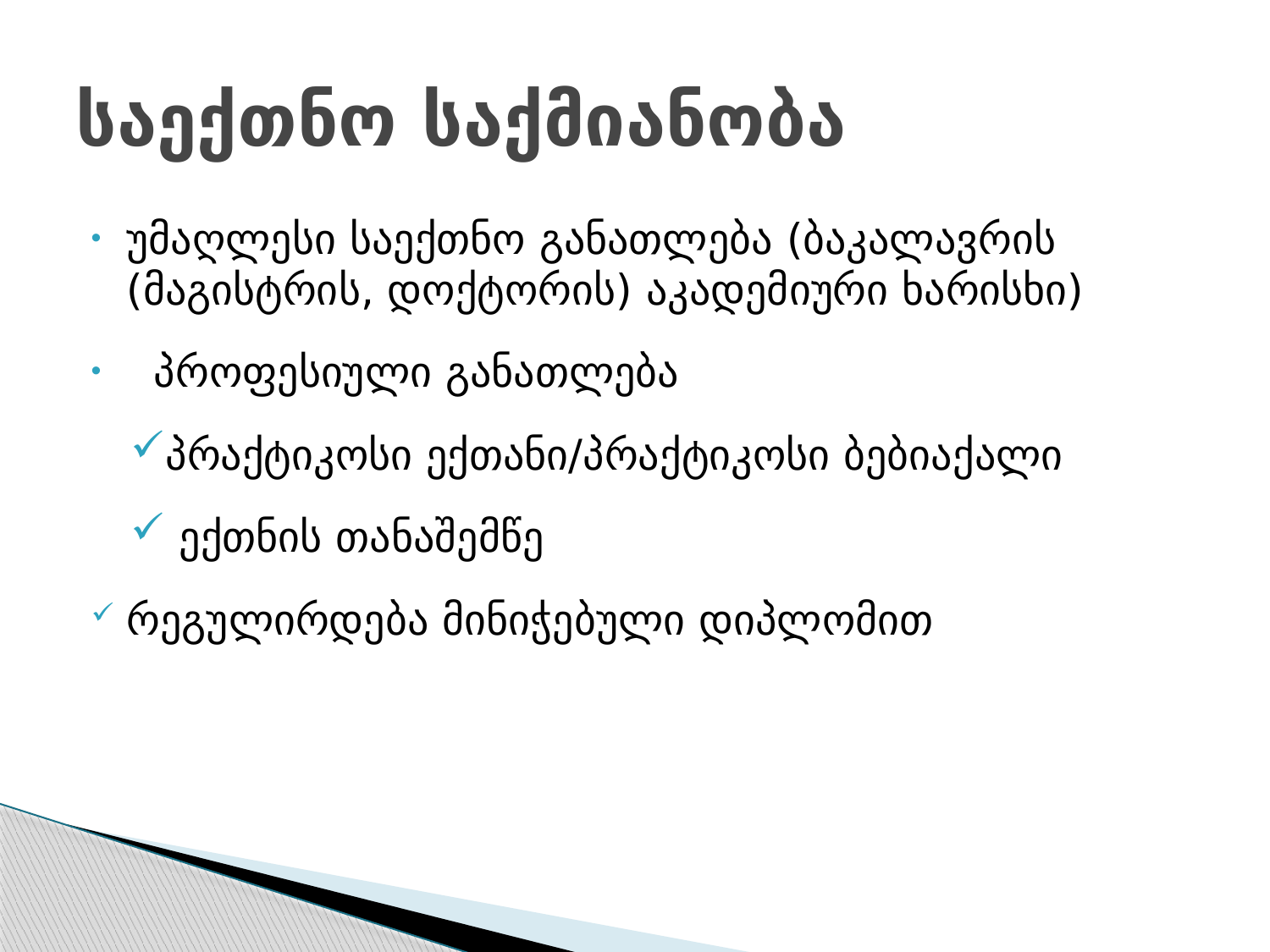

# საექთნო საქმიანობა
უმაღლესი საექთნო განათლება (ბაკალავრის (მაგისტრის, დოქტორის) აკადემიური ხარისხი)
  პროფესიული განათლება
პრაქტიკოსი ექთანი/პრაქტიკოსი ბებიაქალი
 ექთნის თანაშემწე
რეგულირდება მინიჭებული დიპლომით